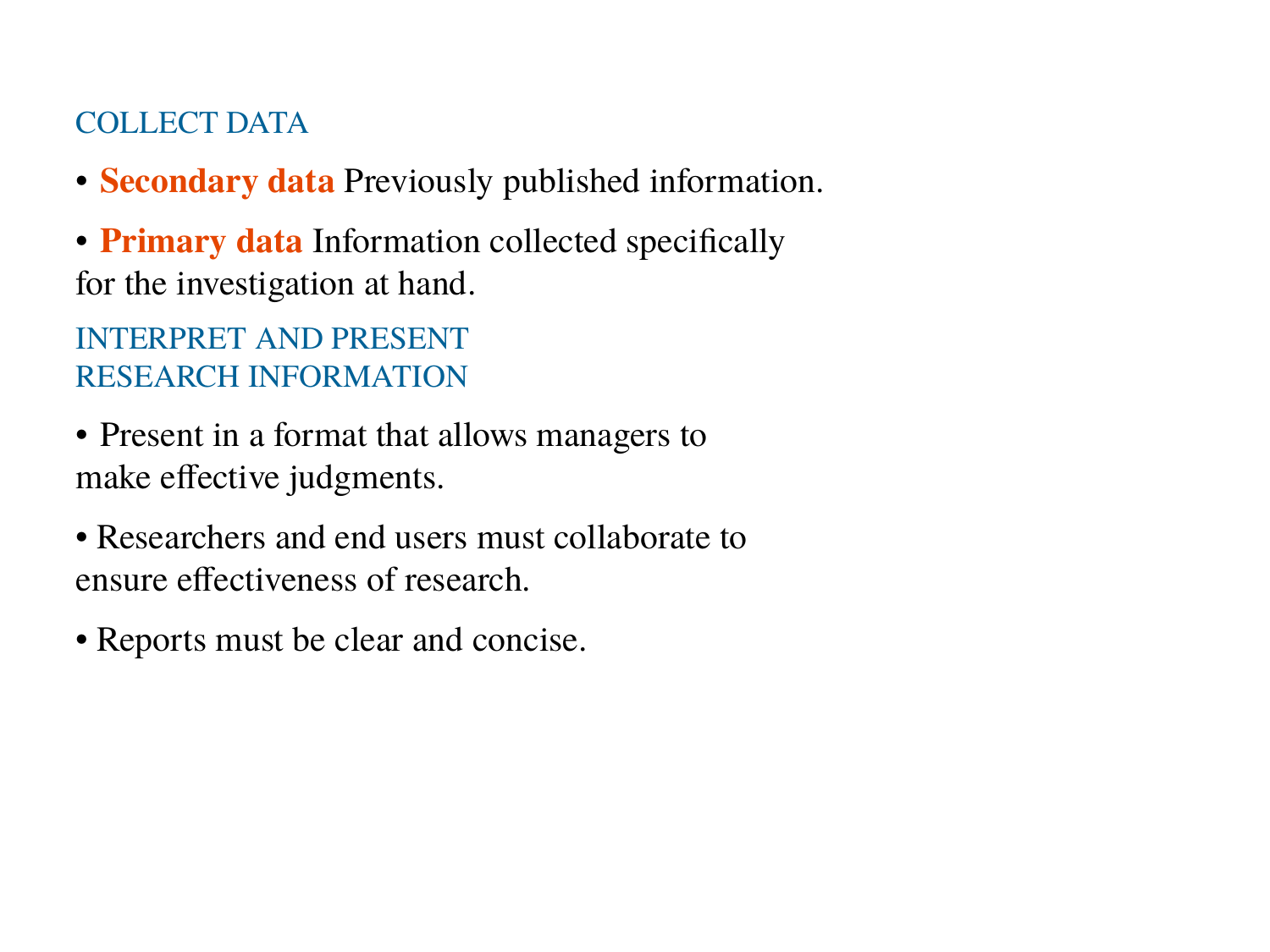

COLLECT DATA
• Secondary data Previously published information.
• Primary data Information collected specifically
for the investigation at hand.
INTERPRET AND PRESENT
RESEARCH INFORMATION
• Present in a format that allows managers to
make effective judgments.
• Researchers and end users must collaborate to
ensure effectiveness of research.
• Reports must be clear and concise.